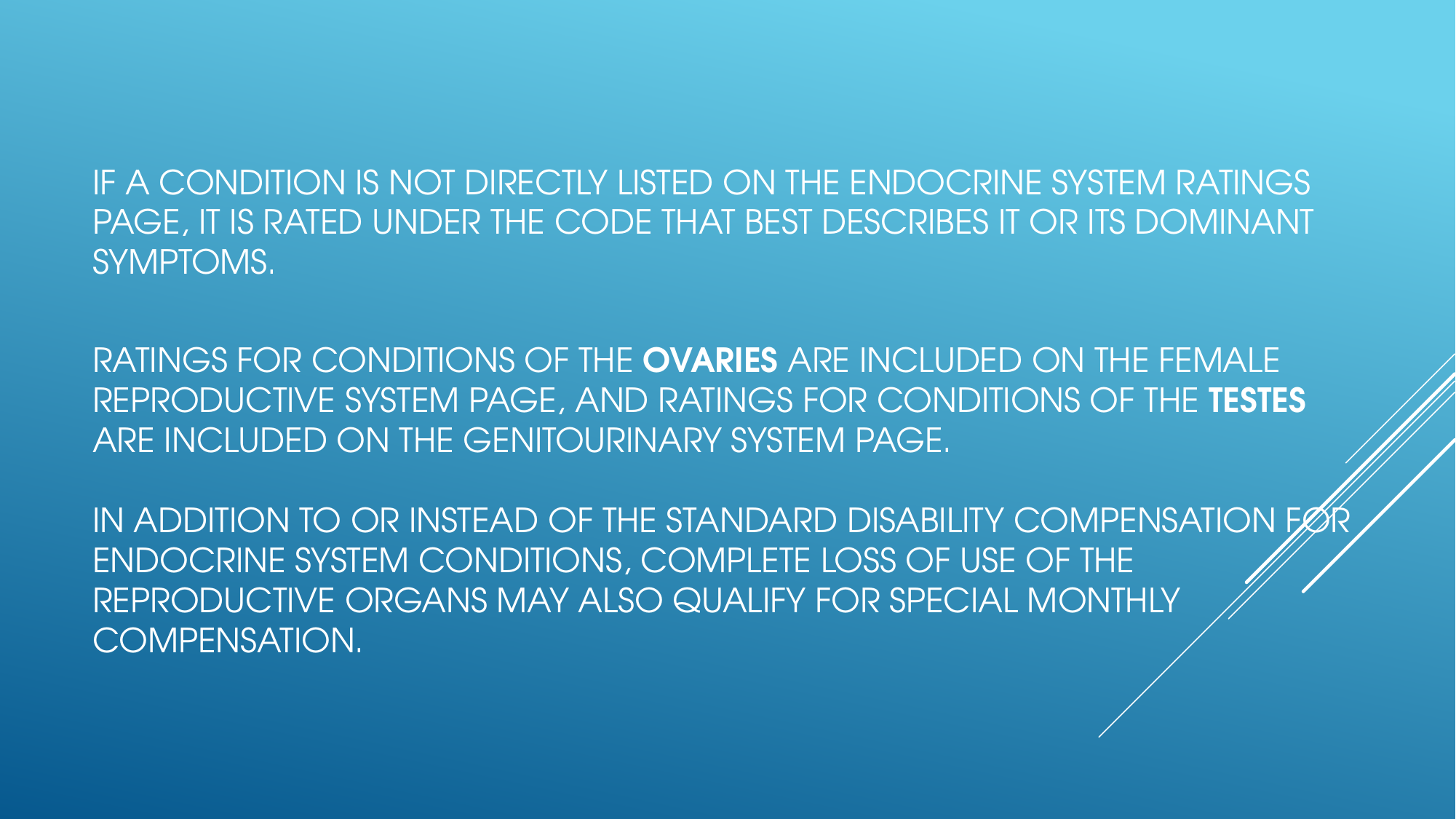

# If a condition is not directly listed on the Endocrine System Ratings page, it is rated under the code that best describes it or its dominant symptoms. Ratings for conditions of the ovaries are included on the Female Reproductive System page, and ratings for conditions of the testes are included on the Genitourinary System page. In addition to or instead of the standard disability compensation for Endocrine System conditions, complete loss of use of the reproductive organs may also qualify for Special Monthly Compensation.